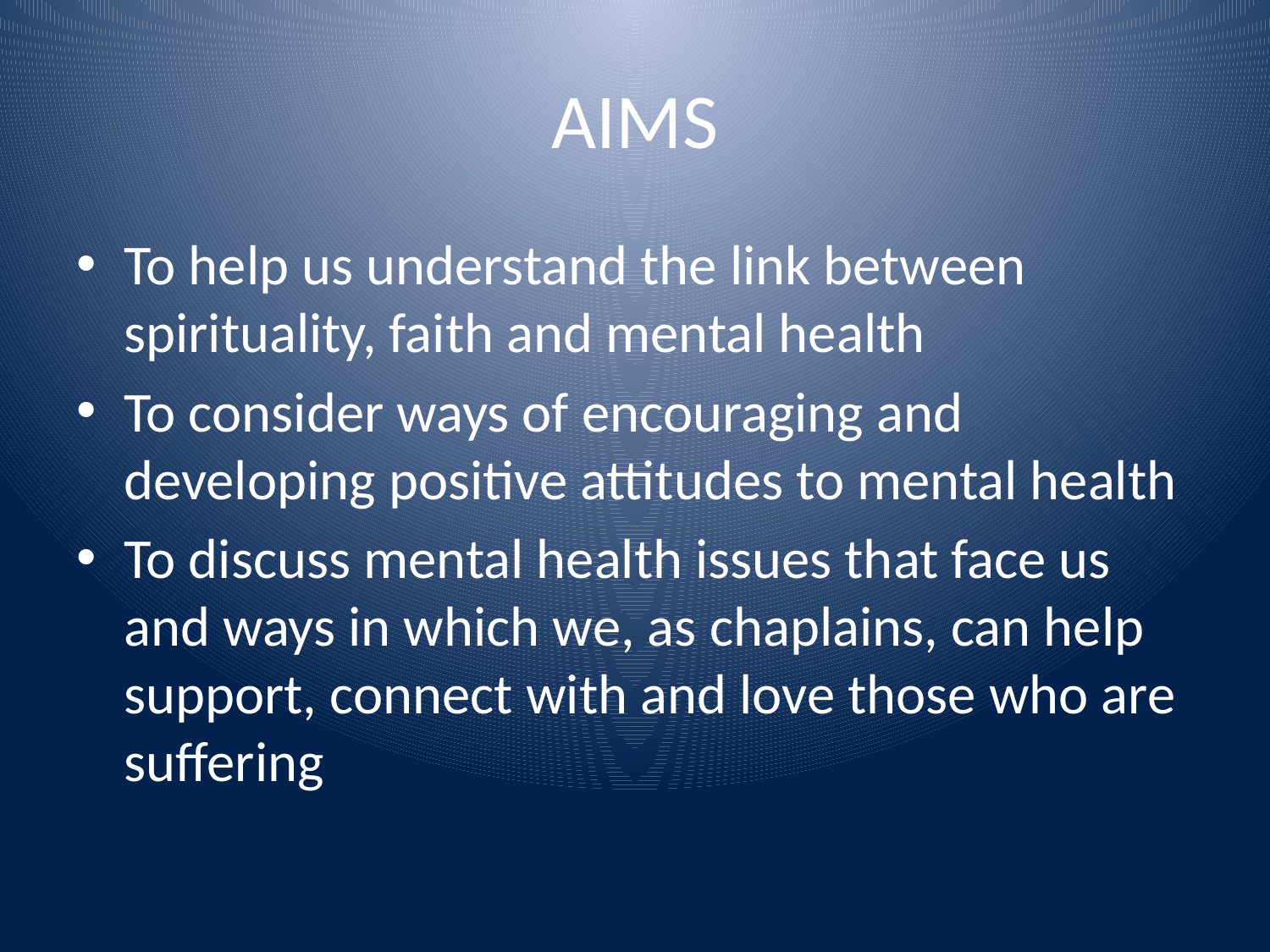

# AIMS
To help us understand the link between spirituality, faith and mental health
To consider ways of encouraging and developing positive attitudes to mental health
To discuss mental health issues that face us and ways in which we, as chaplains, can help support, connect with and love those who are suffering